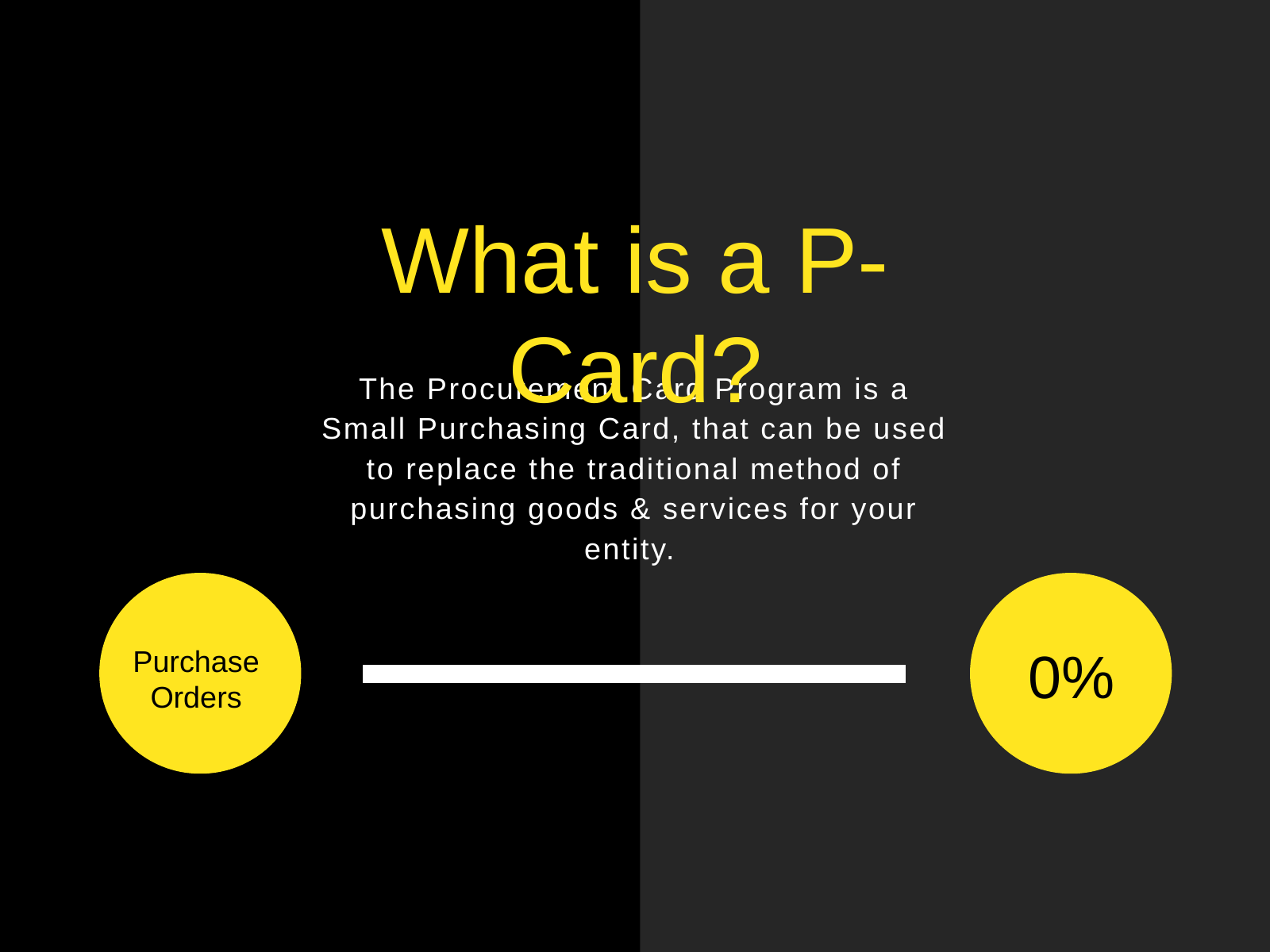

What is a P-Card?
The Procurement Card Program is a Small Purchasing Card, that can be used to replace the traditional method of purchasing goods & services for your entity.

0%
Purchase
Orders